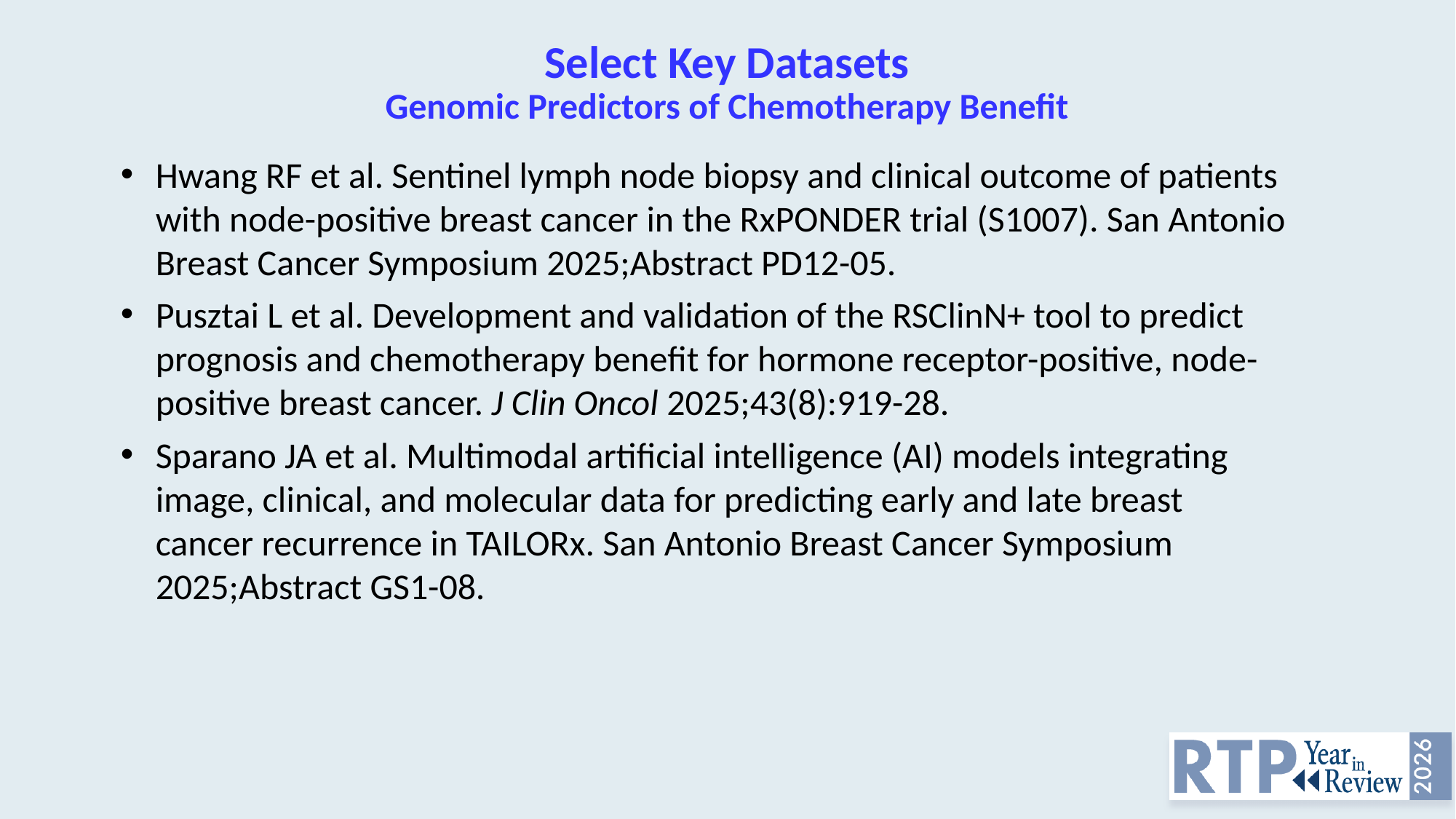

# Select Key Datasets Genomic Predictors of Chemotherapy Benefit
Hwang RF et al. Sentinel lymph node biopsy and clinical outcome of patients with node-positive breast cancer in the RxPONDER trial (S1007). San Antonio Breast Cancer Symposium 2025;Abstract PD12-05.
Pusztai L et al. Development and validation of the RSClinN+ tool to predict prognosis and chemotherapy benefit for hormone receptor-positive, node-positive breast cancer. J Clin Oncol 2025;43(8):919-28.
Sparano JA et al. Multimodal artificial intelligence (AI) models integrating image, clinical, and molecular data for predicting early and late breast cancer recurrence in TAILORx. San Antonio Breast Cancer Symposium 2025;Abstract GS1-08.